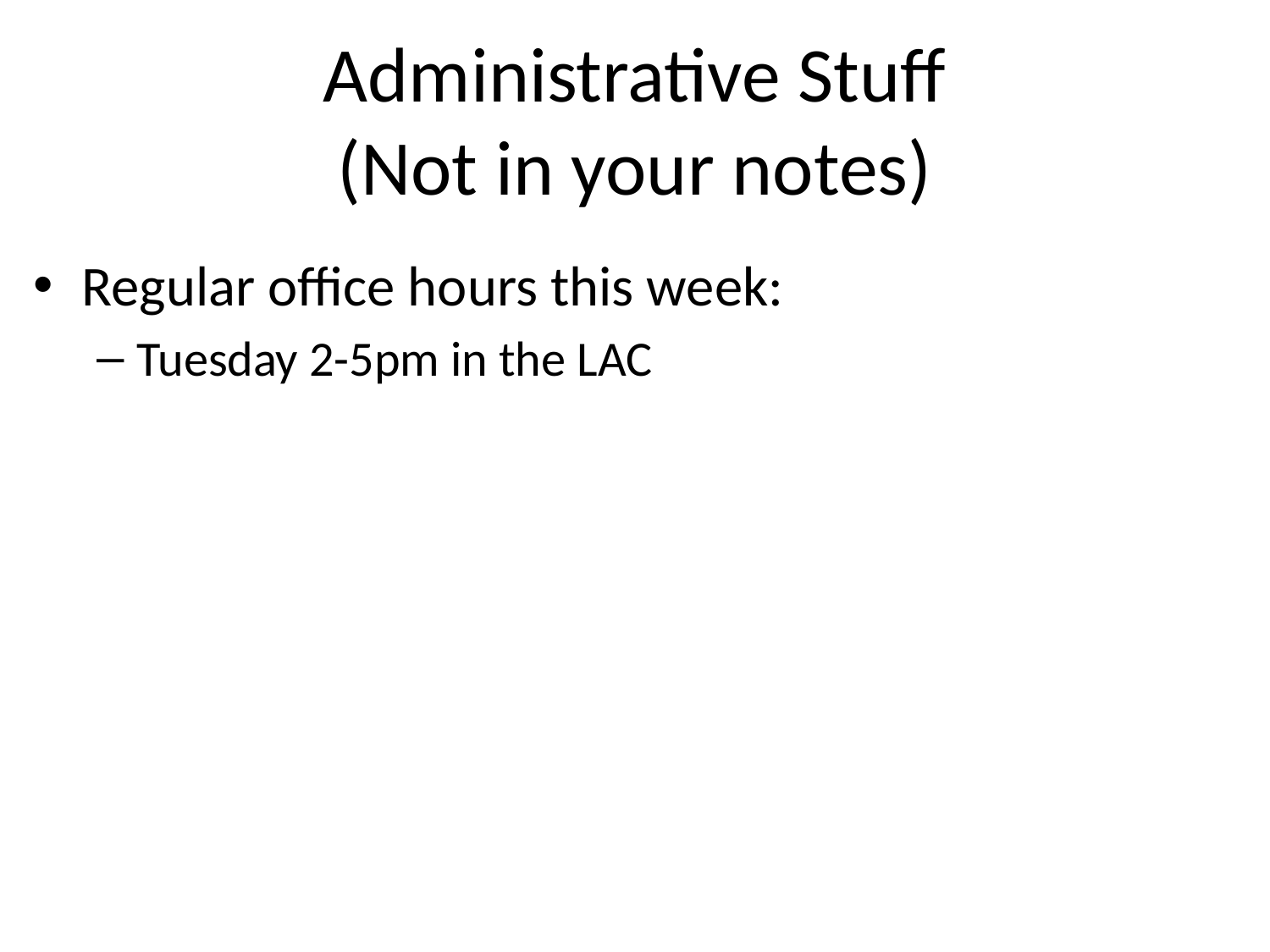

# Administrative Stuff (Not in your notes)
Regular office hours this week:
Tuesday 2-5pm in the LAC